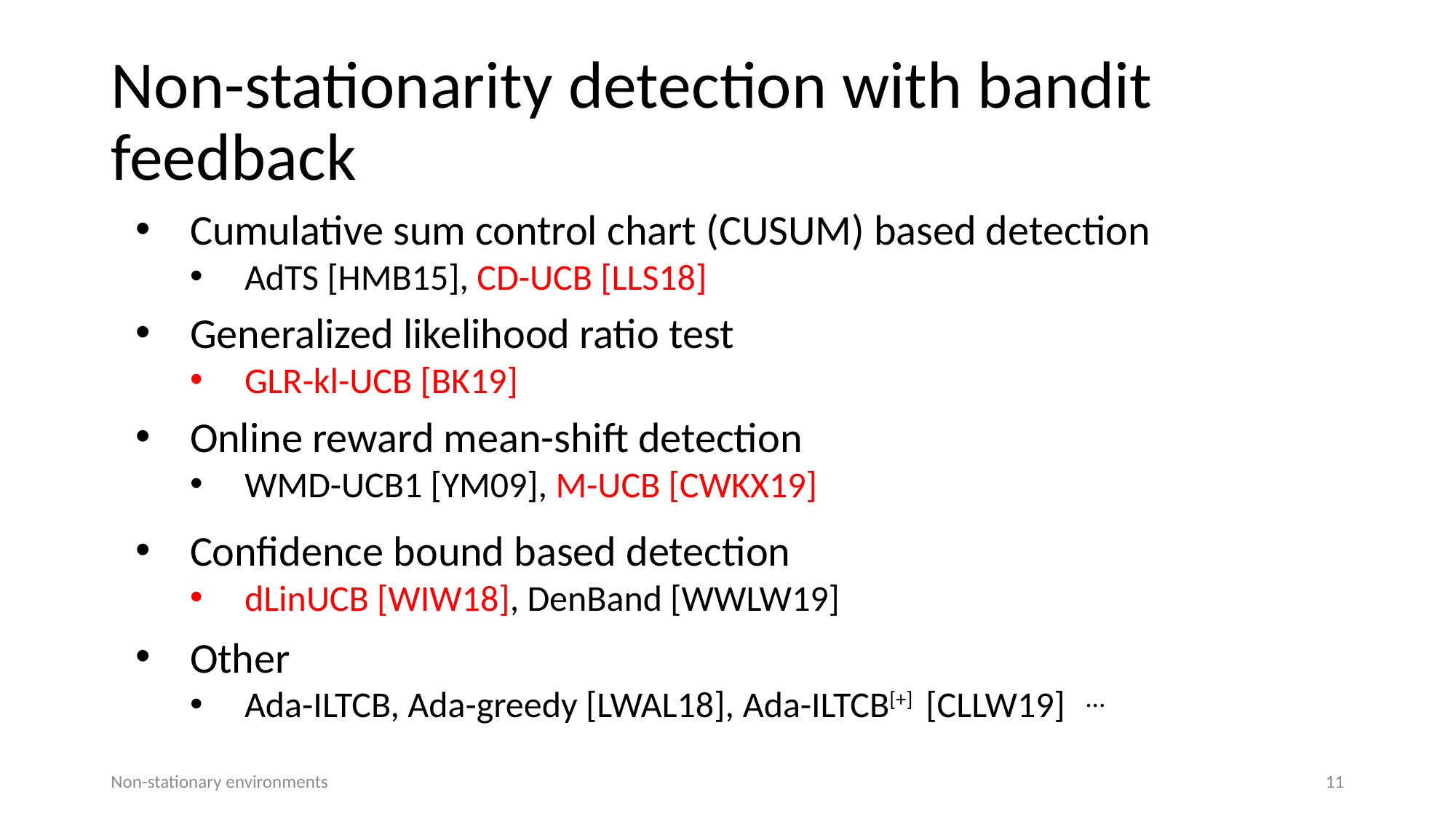

# Non-stationarity detection with bandit feedback
Cumulative sum control chart (CUSUM) based detection
AdTS [HMB15], CD-UCB [LLS18]
Generalized likelihood ratio test
GLR-kl-UCB [BK19]
Online reward mean-shift detection
WMD-UCB1 [YM09], M-UCB [CWKX19]
Confidence bound based detection
dLinUCB [WIW18], DenBand [WWLW19]
Other
Ada-ILTCB, Ada-greedy [LWAL18], Ada-ILTCB[+]  [CLLW19]
…
Non-stationary environments
11